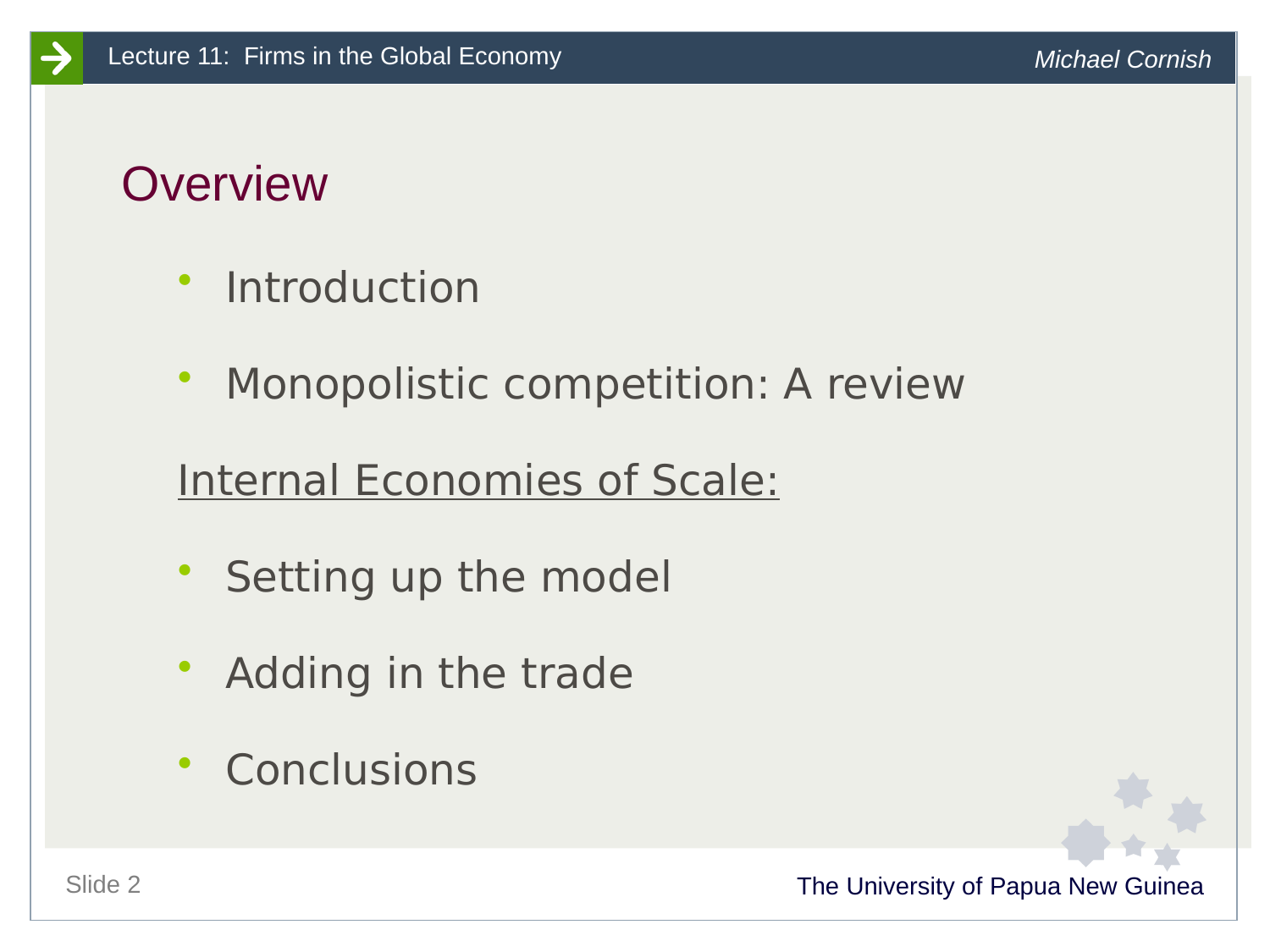

# Overview
Introduction
Monopolistic competition: A review
Internal Economies of Scale:
Setting up the model
Adding in the trade
Conclusions